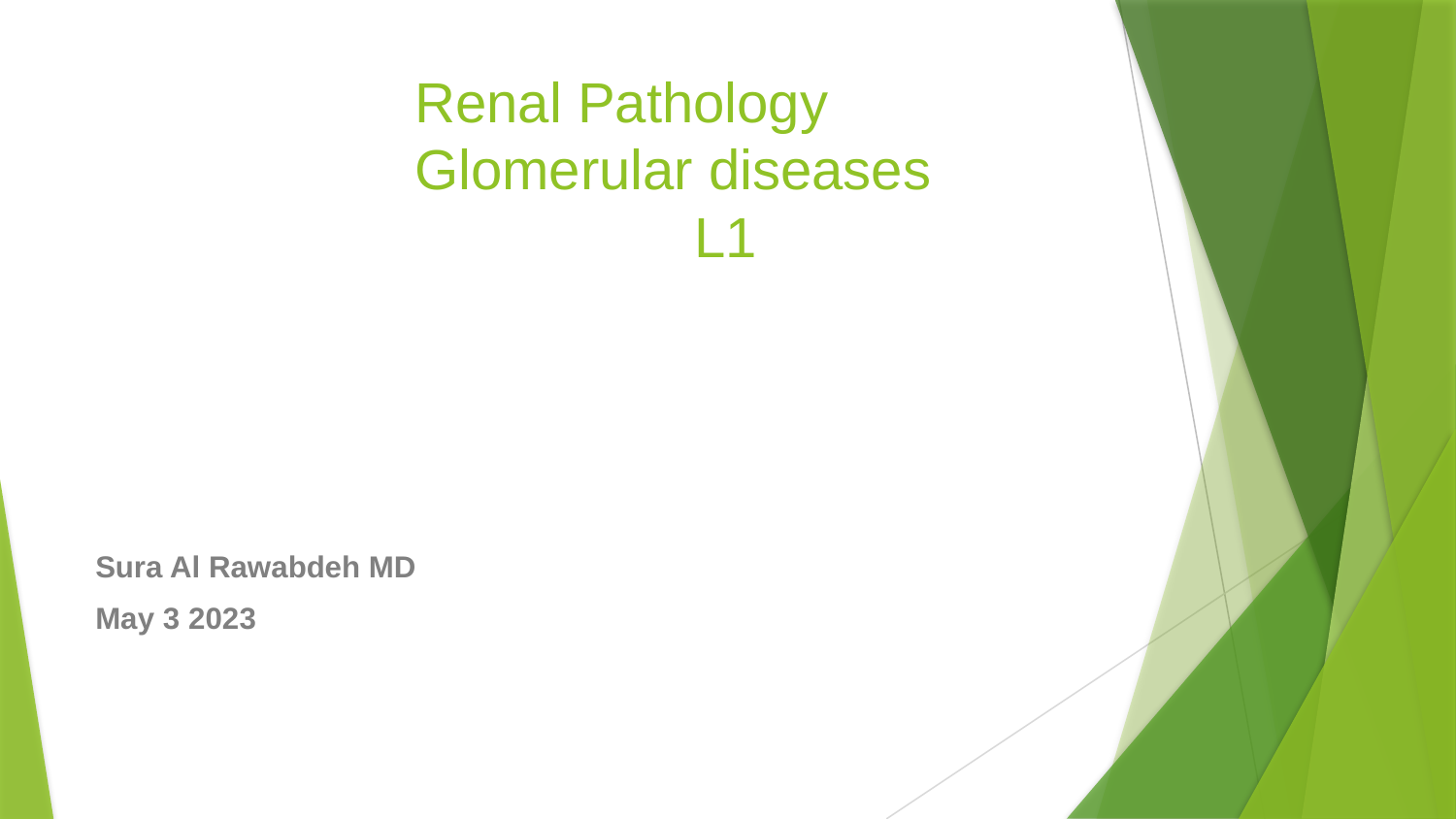

# Renal Pathology Glomerular diseases L1
Sura Al Rawabdeh MD
May 3 2023